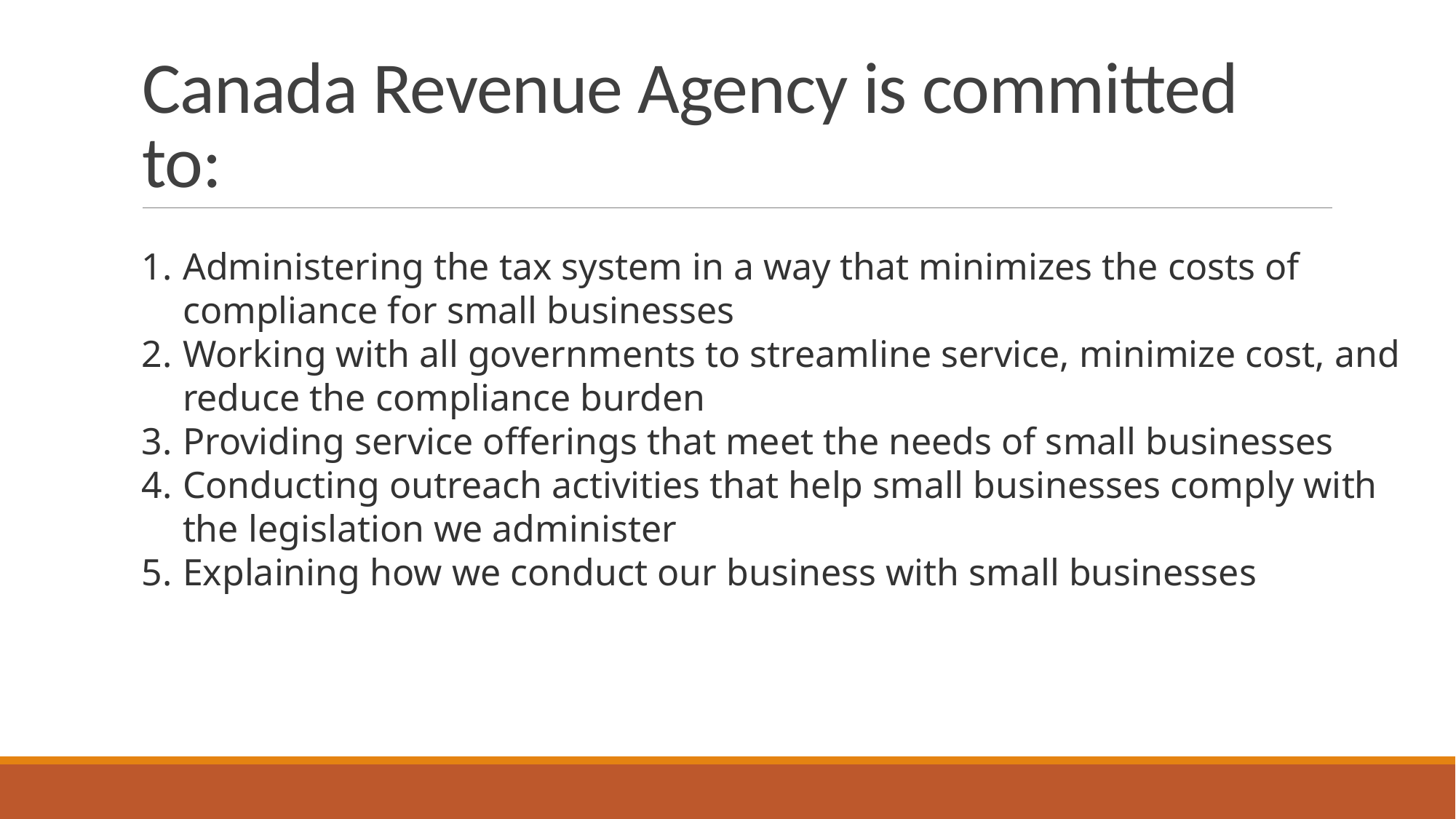

# Canada Revenue Agency is committed to:
Administering the tax system in a way that minimizes the costs of compliance for small businesses
Working with all governments to streamline service, minimize cost, and reduce the compliance burden
Providing service offerings that meet the needs of small businesses
Conducting outreach activities that help small businesses comply with the legislation we administer
Explaining how we conduct our business with small businesses